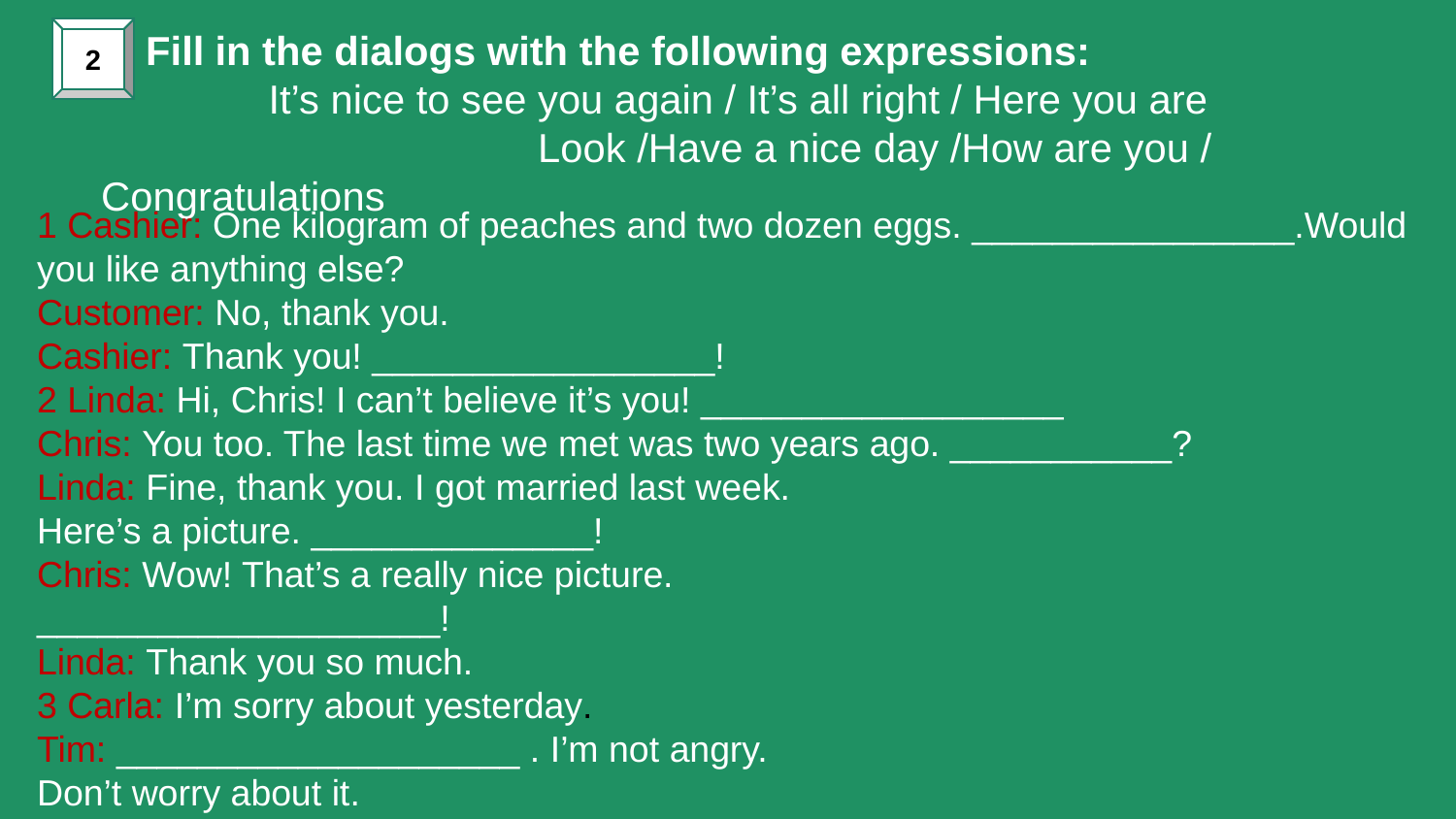

2
    Fill in the dialogs with the following expressions:
               It’s nice to see you again / It’s all right / Here you are                            			Look /Have a nice day /How are you / Congratulations
1 Cashier: One kilogram of peaches and two dozen eggs. ________________.Would you like anything else?
Customer: No, thank you.
Cashier: Thank you! _________________!
2 Linda: Hi, Chris! I can’t believe it’s you! __________________
Chris: You too. The last time we met was two years ago. ___________?
Linda: Fine, thank you. I got married last week.
Here’s a picture. ______________!
Chris: Wow! That’s a really nice picture.
____________________!
Linda: Thank you so much.
3 Carla: I’m sorry about yesterday.
Tim: ____________________ . I’m not angry.
Don’t worry about it.